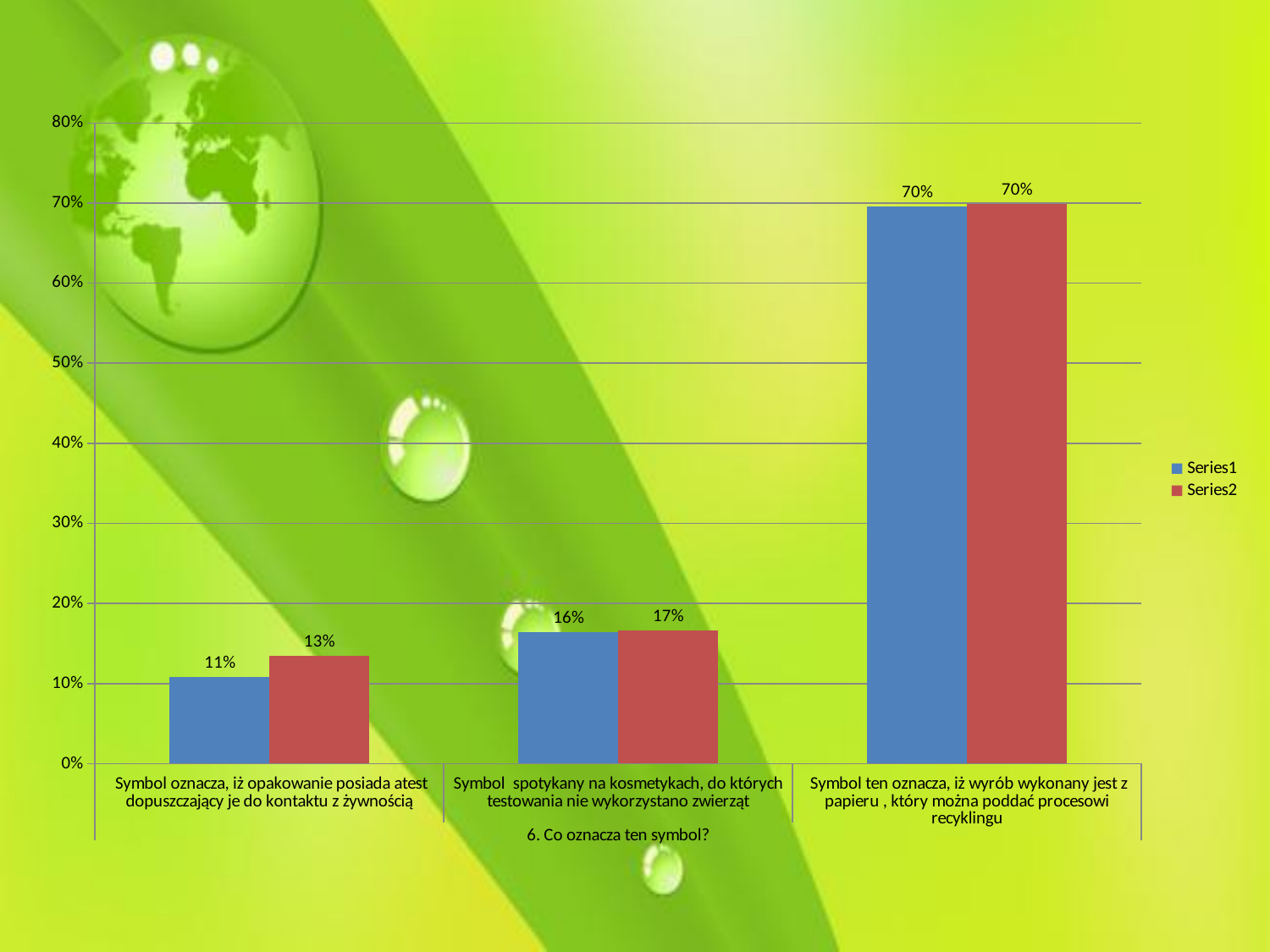

### Chart

| Category |  |  |
|---|---|---|
|  Symbol oznacza, iż opakowanie posiada atest dopuszczający je do kontaktu z żywnością | 0.10857142857142862 | 0.13492063492063489 |
| Symbol  spotykany na kosmetykach, do których testowania nie wykorzystano zwierząt | 0.16428571428571417 | 0.16666666666666666 |
|  Symbol ten oznacza, iż wyrób wykonany jest z papieru , który można poddać procesowi recyklingu | 0.6957142857142855 | 0.6984126984126984 |